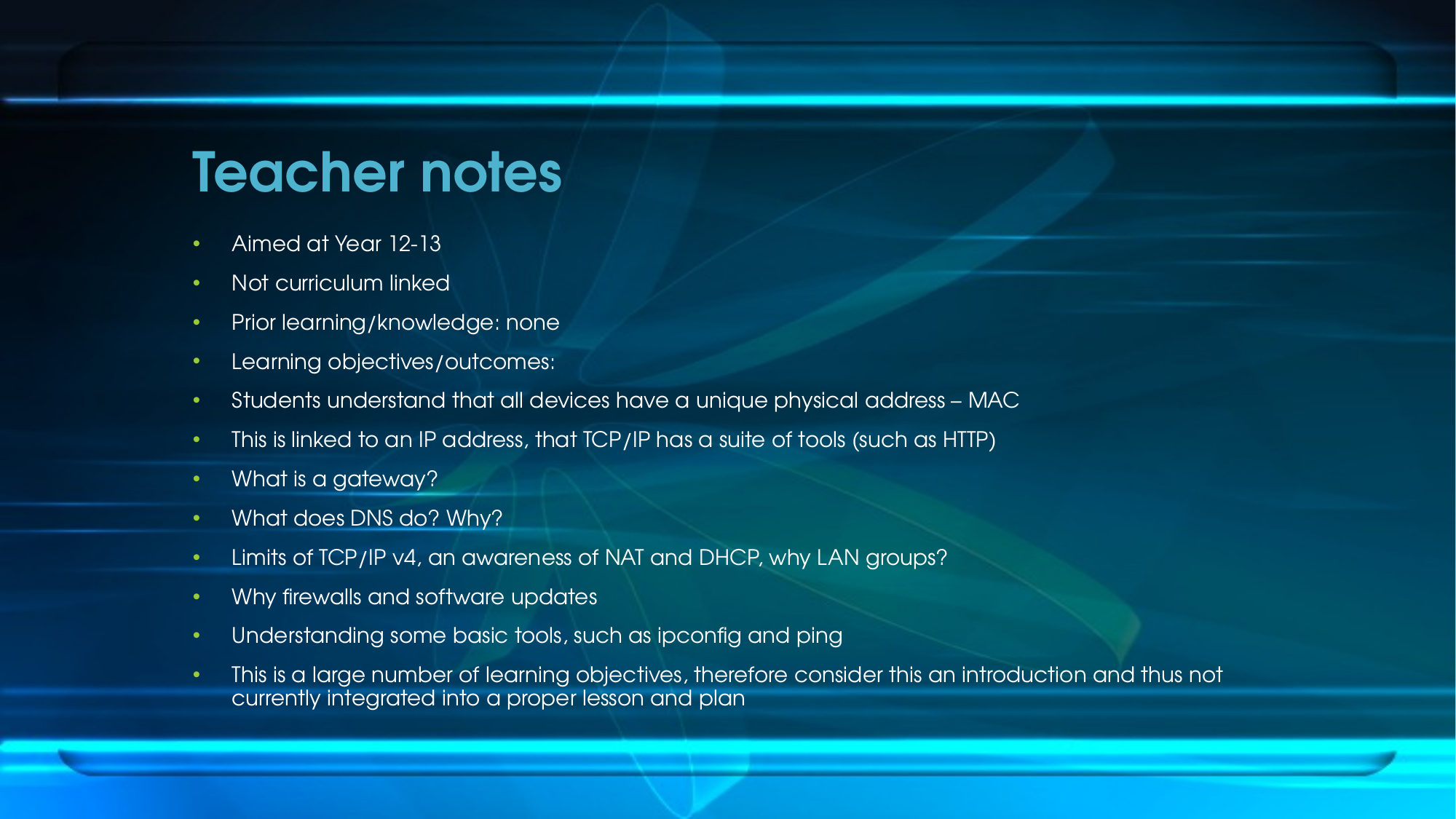

# Teacher notes
Aimed at Year 12-13
Not curriculum linked
Prior learning/knowledge: none
Learning objectives/outcomes:
Students understand that all devices have a unique physical address – MAC
This is linked to an IP address, that TCP/IP has a suite of tools (such as HTTP)
What is a gateway?
What does DNS do? Why?
Limits of TCP/IP v4, an awareness of NAT and DHCP, why LAN groups?
Why firewalls and software updates
Understanding some basic tools, such as ipconfig and ping
This is a large number of learning objectives, therefore consider this an introduction and thus not currently integrated into a proper lesson and plan